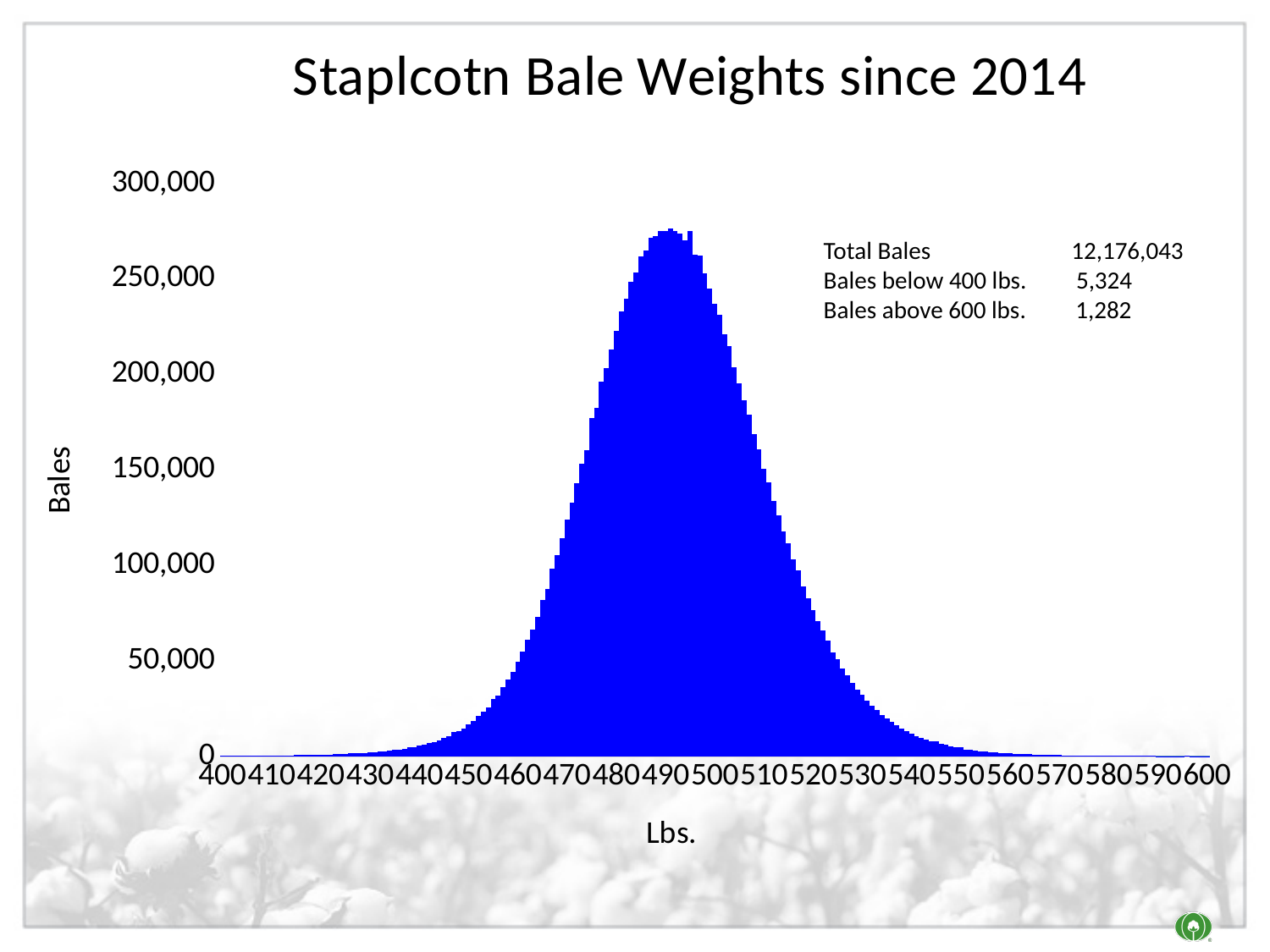

### Chart: Staplcotn Bale Weights since 2014

| Category |  |  |
|---|---|---|
| 400 | 400.0 | 274.0 |
| 401 | 401.0 | 301.0 |
| 402 | 402.0 | 311.0 |
| 403 | 403.0 | 416.0 |
| 404 | 404.0 | 340.0 |
| 405 | 405.0 | 415.0 |
| 406 | 406.0 | 362.0 |
| 407 | 407.0 | 427.0 |
| 408 | 408.0 | 396.0 |
| 409 | 409.0 | 421.0 |
| 410 | 410.0 | 448.0 |
| 411 | 411.0 | 478.0 |
| 412 | 412.0 | 503.0 |
| 413 | 413.0 | 544.0 |
| 414 | 414.0 | 544.0 |
| 415 | 415.0 | 634.0 |
| 416 | 416.0 | 664.0 |
| 417 | 417.0 | 726.0 |
| 418 | 418.0 | 821.0 |
| 419 | 419.0 | 793.0 |
| 420 | 420.0 | 831.0 |
| 421 | 421.0 | 934.0 |
| 422 | 422.0 | 1035.0 |
| 423 | 423.0 | 1125.0 |
| 424 | 424.0 | 1199.0 |
| 425 | 425.0 | 1320.0 |
| 426 | 426.0 | 1494.0 |
| 427 | 427.0 | 1663.0 |
| 428 | 428.0 | 1699.0 |
| 429 | 429.0 | 1877.0 |
| 430 | 430.0 | 2051.0 |
| 431 | 431.0 | 2255.0 |
| 432 | 432.0 | 2494.0 |
| 433 | 433.0 | 2808.0 |
| 434 | 434.0 | 2991.0 |
| 435 | 435.0 | 3367.0 |
| 436 | 436.0 | 3609.0 |
| 437 | 437.0 | 4147.0 |
| 438 | 438.0 | 4647.0 |
| 439 | 439.0 | 5001.0 |
| 440 | 440.0 | 5548.0 |
| 441 | 441.0 | 6149.0 |
| 442 | 442.0 | 6840.0 |
| 443 | 443.0 | 7688.0 |
| 444 | 444.0 | 8435.0 |
| 445 | 445.0 | 9762.0 |
| 446 | 446.0 | 10635.0 |
| 447 | 447.0 | 12640.0 |
| 448 | 448.0 | 13245.0 |
| 449 | 449.0 | 14777.0 |
| 450 | 450.0 | 16987.0 |
| 451 | 451.0 | 18554.0 |
| 452 | 452.0 | 20992.0 |
| 453 | 453.0 | 23440.0 |
| 454 | 454.0 | 25804.0 |
| 455 | 455.0 | 29938.0 |
| 456 | 456.0 | 31656.0 |
| 457 | 457.0 | 36369.0 |
| 458 | 458.0 | 40065.0 |
| 459 | 459.0 | 44085.0 |
| 460 | 460.0 | 49756.0 |
| 461 | 461.0 | 54865.0 |
| 462 | 462.0 | 60892.0 |
| 463 | 463.0 | 66215.0 |
| 464 | 464.0 | 73148.0 |
| 465 | 465.0 | 81962.0 |
| 466 | 466.0 | 87759.0 |
| 467 | 467.0 | 98397.0 |
| 468 | 468.0 | 105220.0 |
| 469 | 469.0 | 114262.0 |
| 470 | 470.0 | 123875.0 |
| 471 | 471.0 | 133043.0 |
| 472 | 472.0 | 142923.0 |
| 473 | 473.0 | 153212.0 |
| 474 | 474.0 | 160508.0 |
| 475 | 475.0 | 177375.0 |
| 476 | 476.0 | 182694.0 |
| 477 | 477.0 | 196169.0 |
| 478 | 478.0 | 203274.0 |
| 479 | 479.0 | 213225.0 |
| 480 | 480.0 | 222679.0 |
| 481 | 481.0 | 232976.0 |
| 482 | 482.0 | 239700.0 |
| 483 | 483.0 | 248653.0 |
| 484 | 484.0 | 253419.0 |
| 485 | 485.0 | 261625.0 |
| 486 | 486.0 | 265059.0 |
| 487 | 487.0 | 271584.0 |
| 488 | 488.0 | 272457.0 |
| 489 | 489.0 | 275125.0 |
| 490 | 490.0 | 275275.0 |
| 491 | 491.0 | 276391.0 |
| 492 | 492.0 | 274858.0 |
| 493 | 493.0 | 273678.0 |
| 494 | 494.0 | 270203.0 |
| 495 | 495.0 | 274869.0 |
| 496 | 496.0 | 262472.0 |
| 497 | 497.0 | 262022.0 |
| 498 | 498.0 | 252726.0 |
| 499 | 499.0 | 245059.0 |
| 500 | 500.0 | 237021.0 |
| 501 | 501.0 | 231189.0 |
| 502 | 502.0 | 221229.0 |
| 503 | 503.0 | 214898.0 |
| 504 | 504.0 | 203887.0 |
| 505 | 505.0 | 195444.0 |
| 506 | 506.0 | 186433.0 |
| 507 | 507.0 | 179031.0 |
| 508 | 508.0 | 168807.0 |
| 509 | 509.0 | 160652.0 |
| 510 | 510.0 | 150673.0 |
| 511 | 511.0 | 143483.0 |
| 512 | 512.0 | 133756.0 |
| 513 | 513.0 | 126254.0 |
| 514 | 514.0 | 117736.0 |
| 515 | 515.0 | 111580.0 |
| 516 | 516.0 | 102989.0 |
| 517 | 517.0 | 97194.0 |
| 518 | 518.0 | 88902.0 |
| 519 | 519.0 | 82632.0 |
| 520 | 520.0 | 76549.0 |
| 521 | 521.0 | 70817.0 |
| 522 | 522.0 | 65760.0 |
| 523 | 523.0 | 60444.0 |
| 524 | 524.0 | 54629.0 |
| 525 | 525.0 | 51098.0 |
| 526 | 526.0 | 46061.0 |
| 527 | 527.0 | 42633.0 |
| 528 | 528.0 | 38429.0 |
| 529 | 529.0 | 34878.0 |
| 530 | 530.0 | 32414.0 |
| 531 | 531.0 | 29367.0 |
| 532 | 532.0 | 26442.0 |
| 533 | 533.0 | 24178.0 |
| 534 | 534.0 | 21549.0 |
| 535 | 535.0 | 19846.0 |
| 536 | 536.0 | 17910.0 |
| 537 | 537.0 | 16550.0 |
| 538 | 538.0 | 14705.0 |
| 539 | 539.0 | 13428.0 |
| 540 | 540.0 | 11884.0 |
| 541 | 541.0 | 10768.0 |
| 542 | 542.0 | 9731.0 |
| 543 | 543.0 | 8905.0 |
| 544 | 544.0 | 8112.0 |
| 545 | 545.0 | 7812.0 |
| 546 | 546.0 | 6662.0 |
| 547 | 547.0 | 6370.0 |
| 548 | 548.0 | 5338.0 |
| 549 | 549.0 | 4616.0 |
| 550 | 550.0 | 4689.0 |
| 551 | 551.0 | 3602.0 |
| 552 | 552.0 | 3352.0 |
| 553 | 553.0 | 3033.0 |
| 554 | 554.0 | 2615.0 |
| 555 | 555.0 | 2497.0 |
| 556 | 556.0 | 2304.0 |
| 557 | 557.0 | 2222.0 |
| 558 | 558.0 | 1922.0 |
| 559 | 559.0 | 1747.0 |
| 560 | 560.0 | 1614.0 |
| 561 | 561.0 | 1460.0 |
| 562 | 562.0 | 1319.0 |
| 563 | 563.0 | 1295.0 |
| 564 | 564.0 | 1182.0 |
| 565 | 565.0 | 1041.0 |
| 566 | 566.0 | 897.0 |
| 567 | 567.0 | 873.0 |
| 568 | 568.0 | 811.0 |
| 569 | 569.0 | 714.0 |
| 570 | 570.0 | 692.0 |
| 571 | 571.0 | 588.0 |
| 572 | 572.0 | 531.0 |
| 573 | 573.0 | 537.0 |
| 574 | 574.0 | 481.0 |
| 575 | 575.0 | 497.0 |
| 576 | 576.0 | 417.0 |
| 577 | 577.0 | 457.0 |
| 578 | 578.0 | 367.0 |
| 579 | 579.0 | 357.0 |
| 580 | 580.0 | 328.0 |
| 581 | 581.0 | 326.0 |
| 582 | 582.0 | 280.0 |
| 583 | 583.0 | 276.0 |
| 584 | 584.0 | 271.0 |
| 585 | 585.0 | 248.0 |
| 586 | 586.0 | 216.0 |
| 587 | 587.0 | 228.0 |
| 588 | 588.0 | 204.0 |
| 589 | 589.0 | 190.0 |
| 590 | 590.0 | 160.0 |
| 591 | 591.0 | 175.0 |
| 592 | 592.0 | 155.0 |
| 593 | 593.0 | 155.0 |
| 594 | 594.0 | 176.0 |
| 595 | 595.0 | 157.0 |
| 596 | 596.0 | 236.0 |
| 597 | 597.0 | 132.0 |
| 598 | 598.0 | 102.0 |
| 599 | 599.0 | 56.0 |
| 600 | 600.0 | 66.0 |
Total Bales	                      12,176,043
Bales below 400 lbs.         5,324
Bales above 600 lbs.         1,282